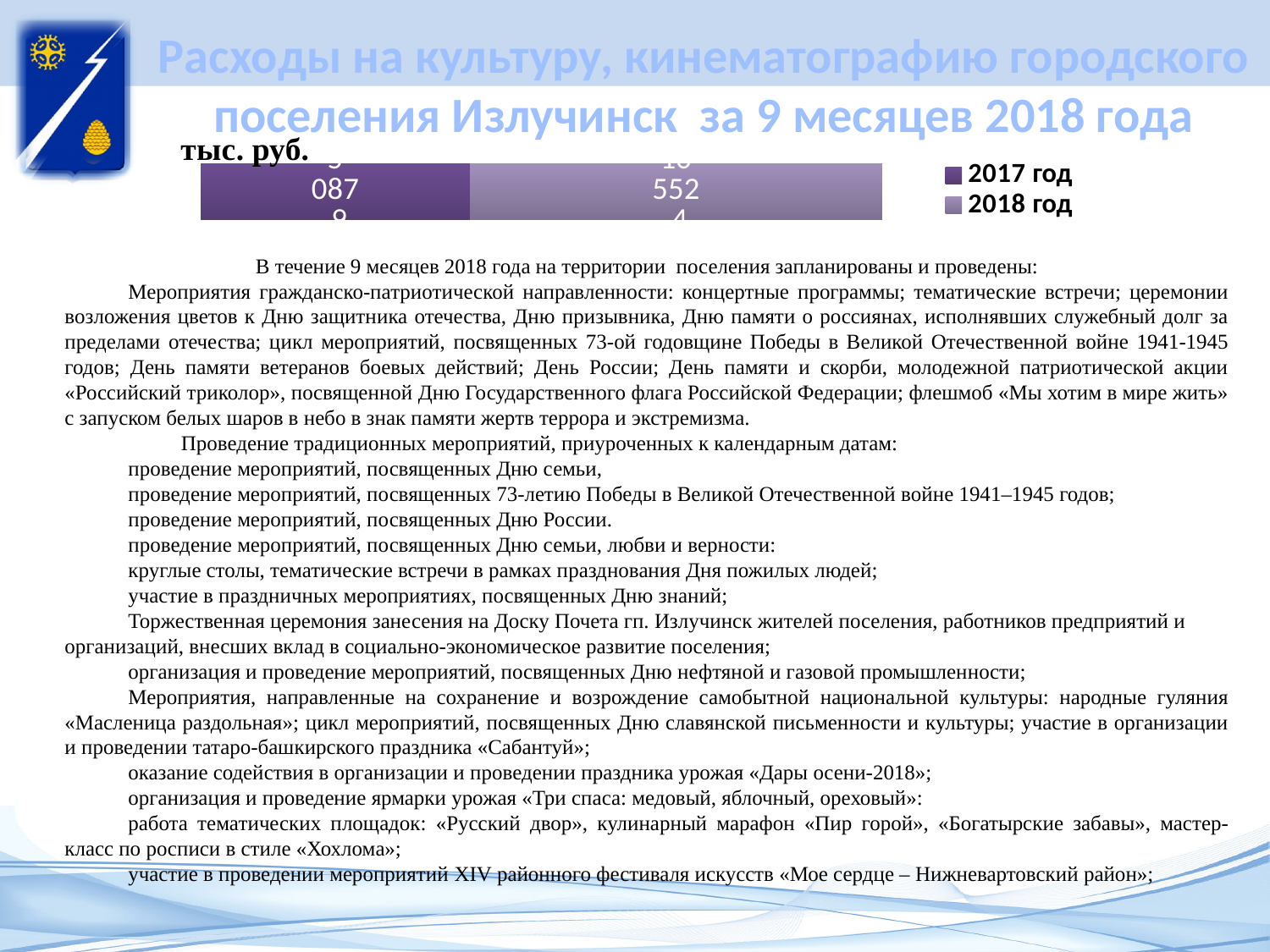

# Расходы на культуру, кинематографию городского поселения Излучинск  за 9 месяцев 2018 года

### Chart

| Category | 2017 год | 2018 год |
|---|---|---|
| Культура | 5087.9 | 7793.0 |
В течение 9 месяцев 2018 года на территории  поселения запланированы и проведены:
Мероприятия гражданско-патриотической направленности: концертные программы; тематические встречи; церемонии возложения цветов к Дню защитника отечества, Дню призывника, Дню памяти о россиянах, исполнявших служебный долг за пределами отечества; цикл мероприятий, посвященных 73-ой годовщине Победы в Великой Отечественной войне 1941-1945 годов; День памяти ветеранов боевых действий; День России; День памяти и скорби, молодежной патриотической акции «Российский триколор», посвященной Дню Государственного флага Российской Федерации; флешмоб «Мы хотим в мире жить» с запуском белых шаров в небо в знак памяти жертв террора и экстремизма.
          Проведение традиционных мероприятий, приуроченных к календарным датам:
проведение мероприятий, посвященных Дню семьи,
проведение мероприятий, посвященных 73-летию Победы в Великой Отечественной войне 1941–1945 годов;
проведение мероприятий, посвященных Дню России.
проведение мероприятий, посвященных Дню семьи, любви и верности:
круглые столы, тематические встречи в рамках празднования Дня пожилых людей;
участие в праздничных мероприятиях, посвященных Дню знаний;
Торжественная церемония занесения на Доску Почета гп. Излучинск жителей поселения, работников предприятий и организаций, внесших вклад в социально-экономическое развитие поселения;
организация и проведение мероприятий, посвященных Дню нефтяной и газовой промышленности;
Мероприятия, направленные на сохранение и возрождение самобытной национальной культуры: народные гуляния «Масленица раздольная»; цикл мероприятий, посвященных Дню славянской письменности и культуры; участие в организации и проведении татаро-башкирского праздника «Сабантуй»;
оказание содействия в организации и проведении праздника урожая «Дары осени-2018»;
организация и проведение ярмарки урожая «Три спаса: медовый, яблочный, ореховый»:
работа тематических площадок: «Русский двор», кулинарный марафон «Пир горой», «Богатырские забавы», мастер-класс по росписи в стиле «Хохлома»;
участие в проведении мероприятий XIV районного фестиваля искусств «Мое сердце – Нижневартовский район»;